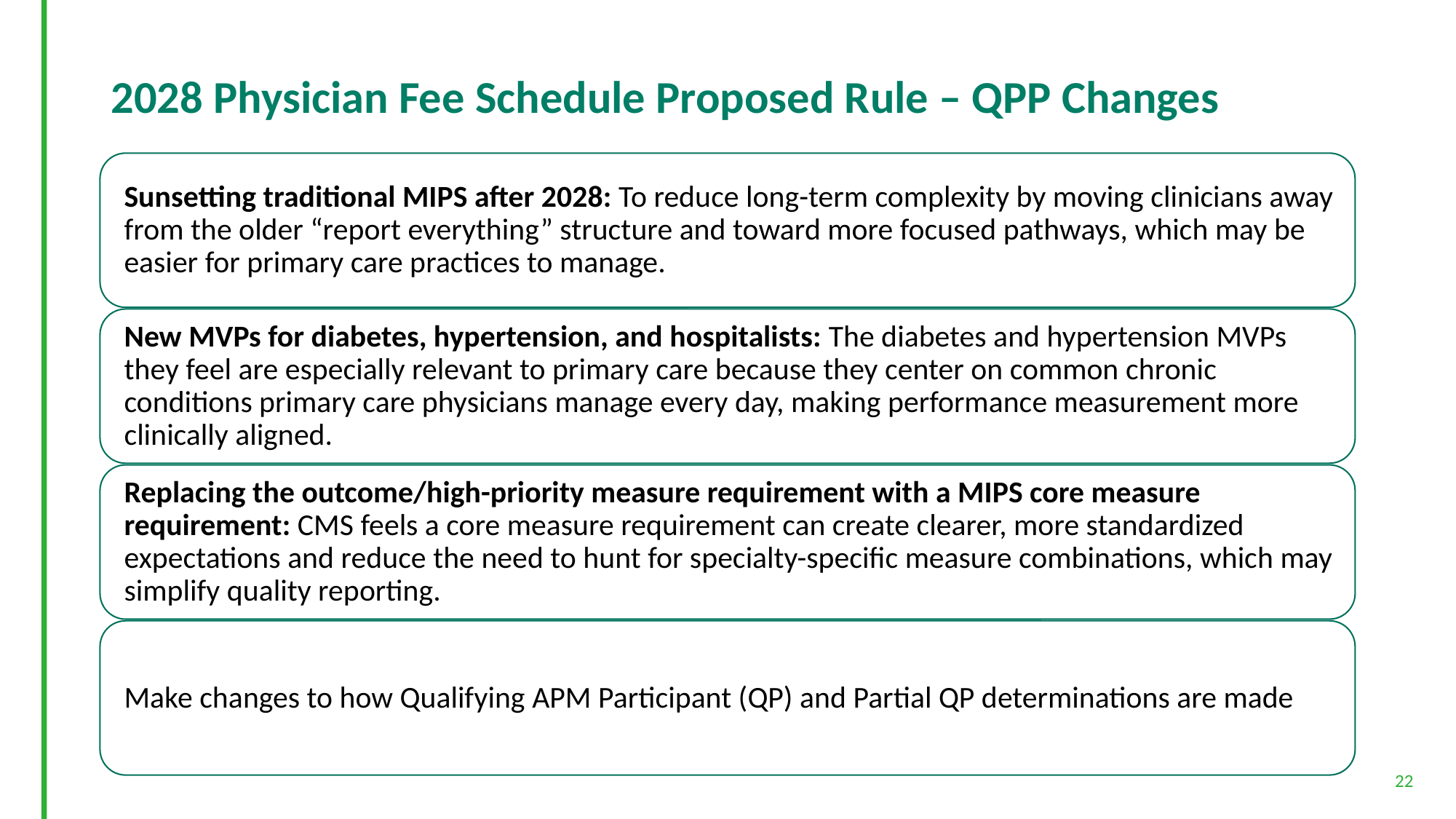

# 2028 Physician Fee Schedule Proposed Rule – QPP Changes
Sunsetting traditional MIPS after 2028: To reduce long-term complexity by moving clinicians away from the older “report everything” structure and toward more focused pathways, which may be easier for primary care practices to manage.
New MVPs for diabetes, hypertension, and hospitalists: The diabetes and hypertension MVPs they feel are especially relevant to primary care because they center on common chronic conditions primary care physicians manage every day, making performance measurement more clinically aligned.
Replacing the outcome/high-priority measure requirement with a MIPS core measure requirement: CMS feels a core measure requirement can create clearer, more standardized expectations and reduce the need to hunt for specialty-specific measure combinations, which may simplify quality reporting.
Make changes to how Qualifying APM Participant (QP) and Partial QP determinations are made
22